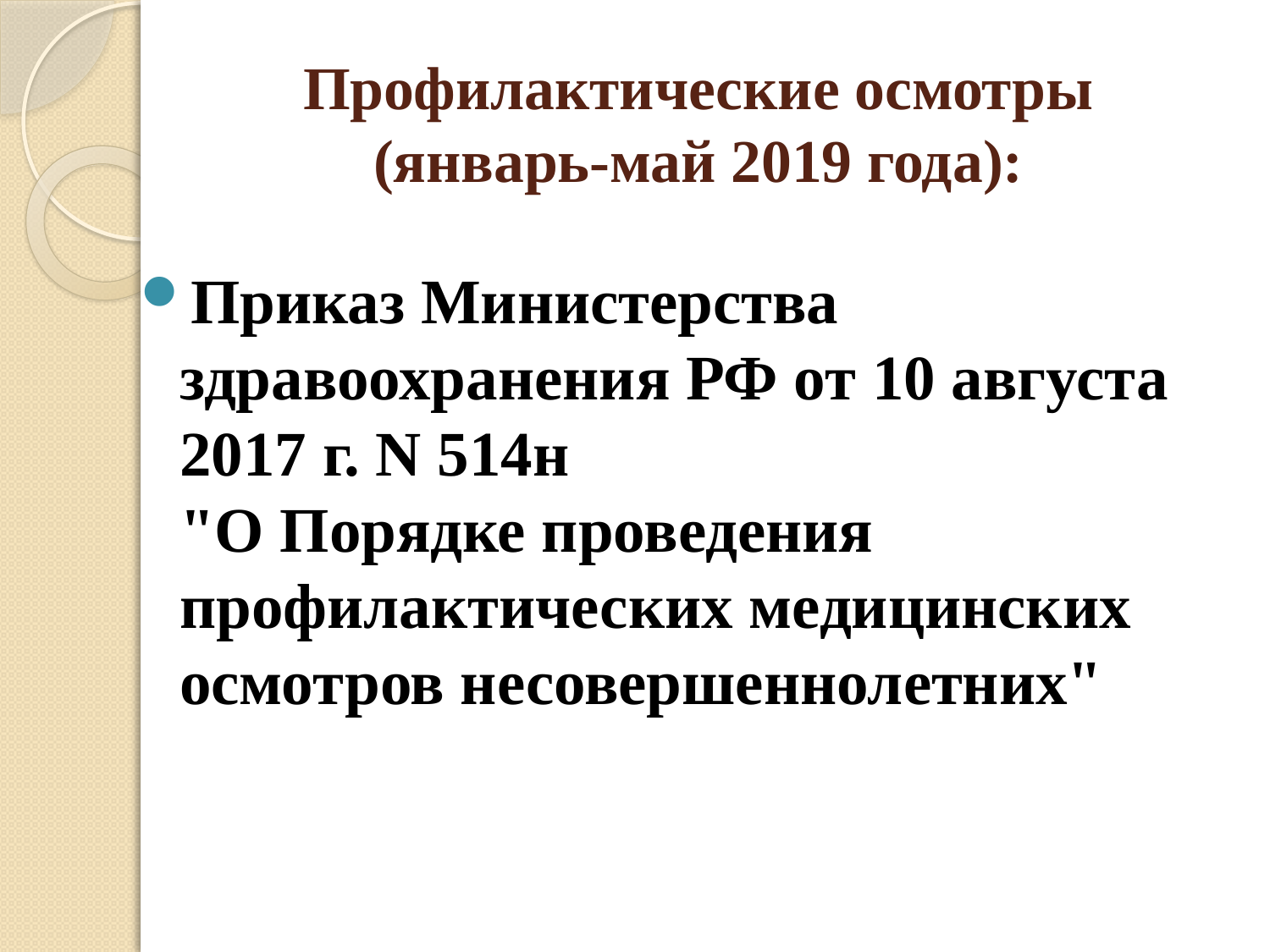

# Профилактические осмотры (январь-май 2019 года):
Приказ Министерства здравоохранения РФ от 10 августа 2017 г. N 514н
"О Порядке проведения профилактических медицинских осмотров несовершеннолетних"